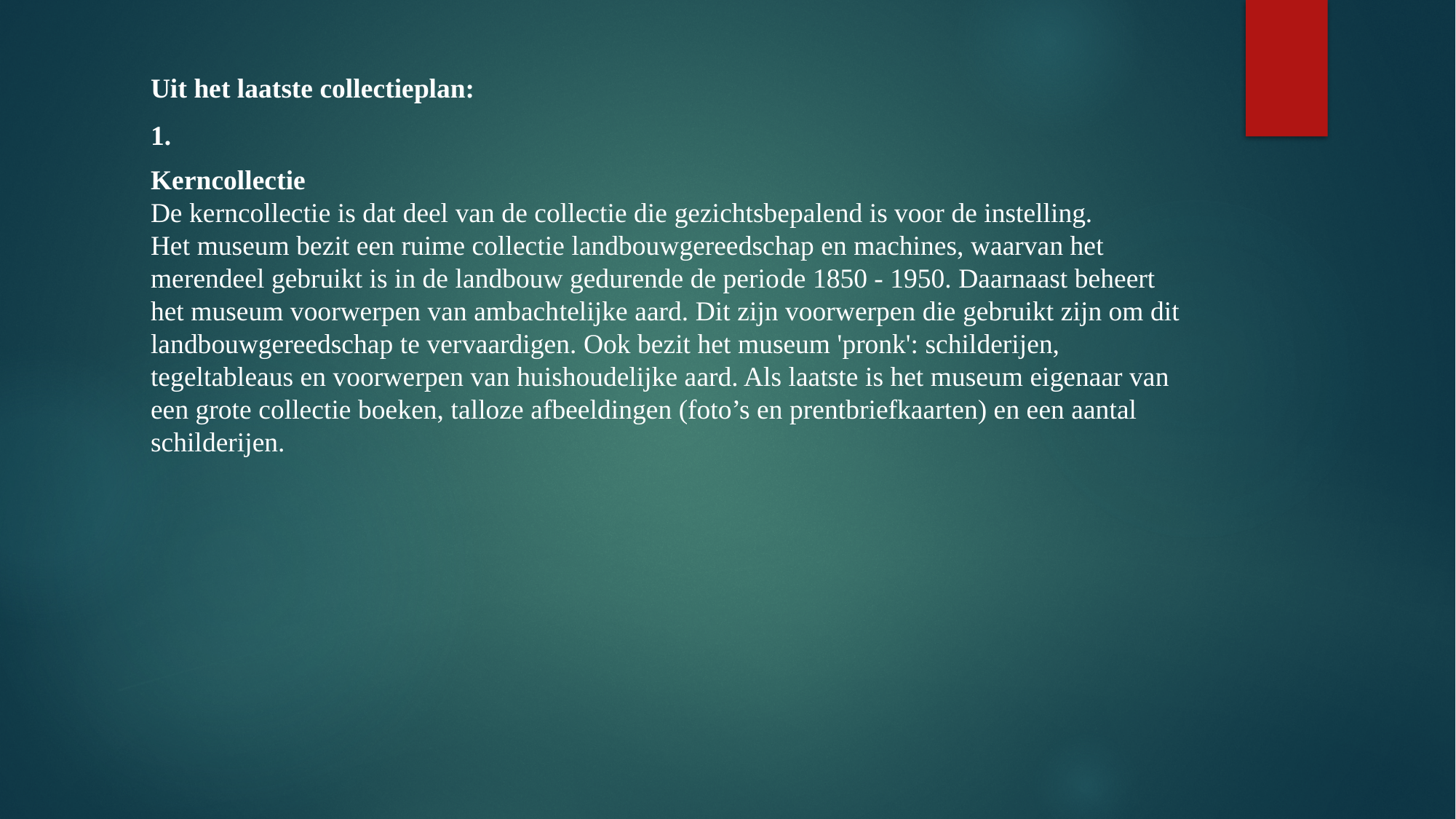

Uit het laatste collectieplan:
1.
Kerncollectie
De kerncollectie is dat deel van de collectie die gezichtsbepalend is voor de instelling.
Het museum bezit een ruime collectie landbouwgereedschap en machines, waarvan het merendeel gebruikt is in de landbouw gedurende de perio­de 1850 - 1950. Daarnaast beheert het museum voorwerpen van ambach­telijke aard. Dit zijn voorwerpen die gebruikt zijn om dit landbouwgereedschap te ver­vaardigen. Ook bezit het museum 'pronk': schilderijen, tegeltableaus en voor­werpen van huishoudelijke aard. Als laatste is het museum eigenaar van een grote collectie boeken, talloze afbeeldingen (foto’s en prentbriefkaarten) en een aantal schilderijen.